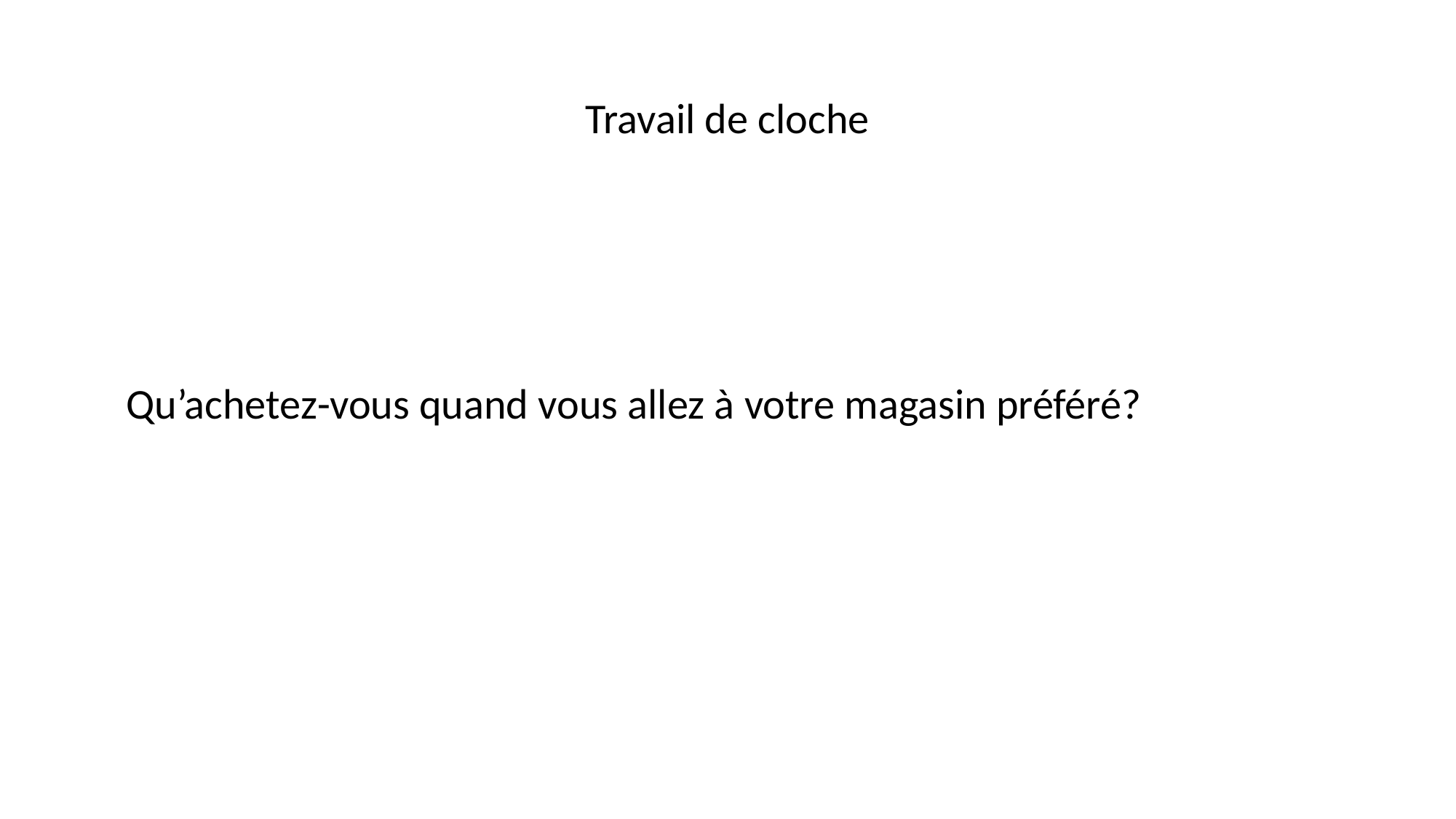

# Travail de cloche

Qu’achetez-vous quand vous allez à votre magasin préféré?